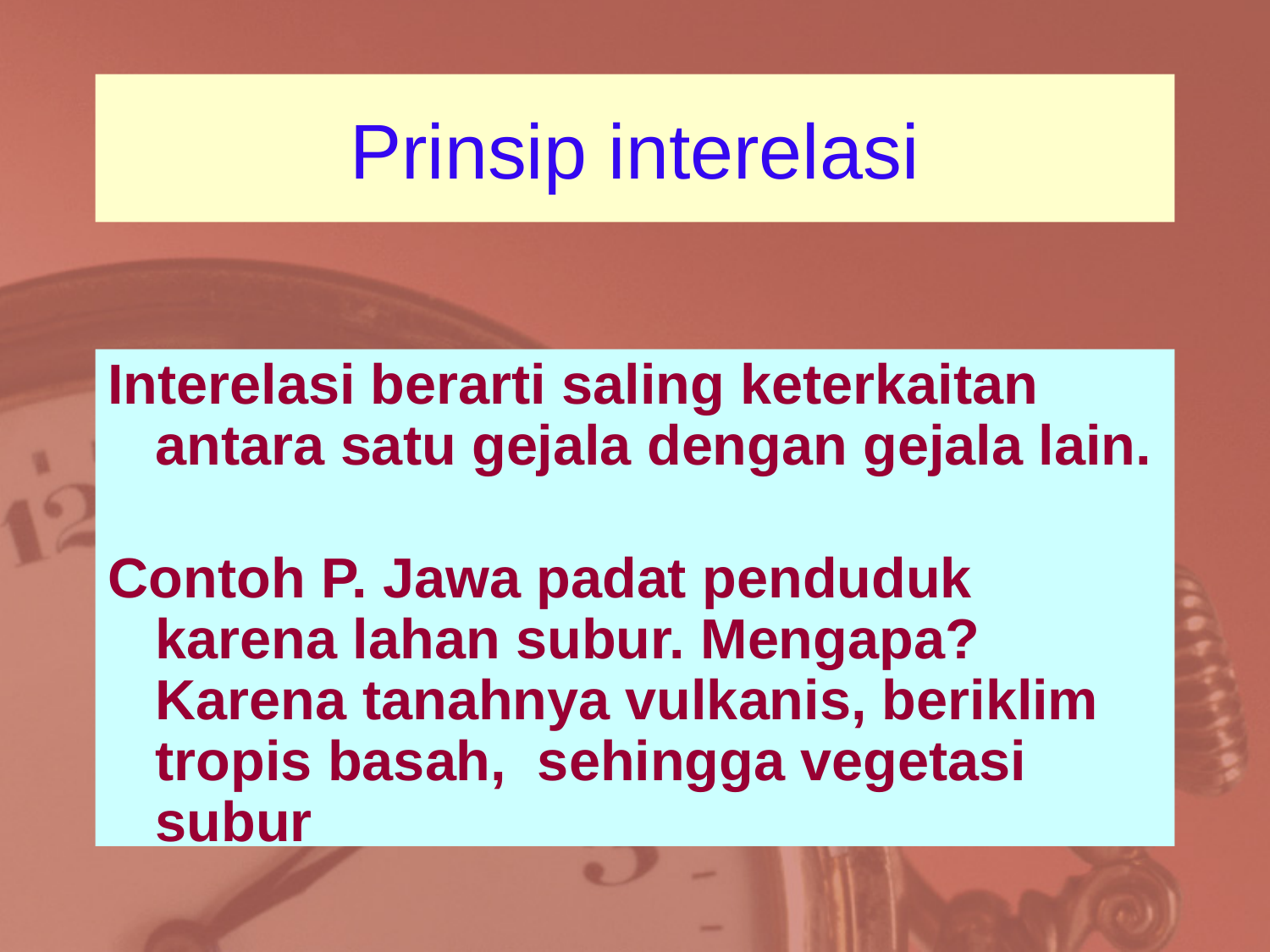

# Prinsip interelasi
Interelasi berarti saling keterkaitan antara satu gejala dengan gejala lain.
Contoh P. Jawa padat penduduk karena lahan subur. Mengapa? Karena tanahnya vulkanis, beriklim tropis basah,  sehingga vegetasi subur